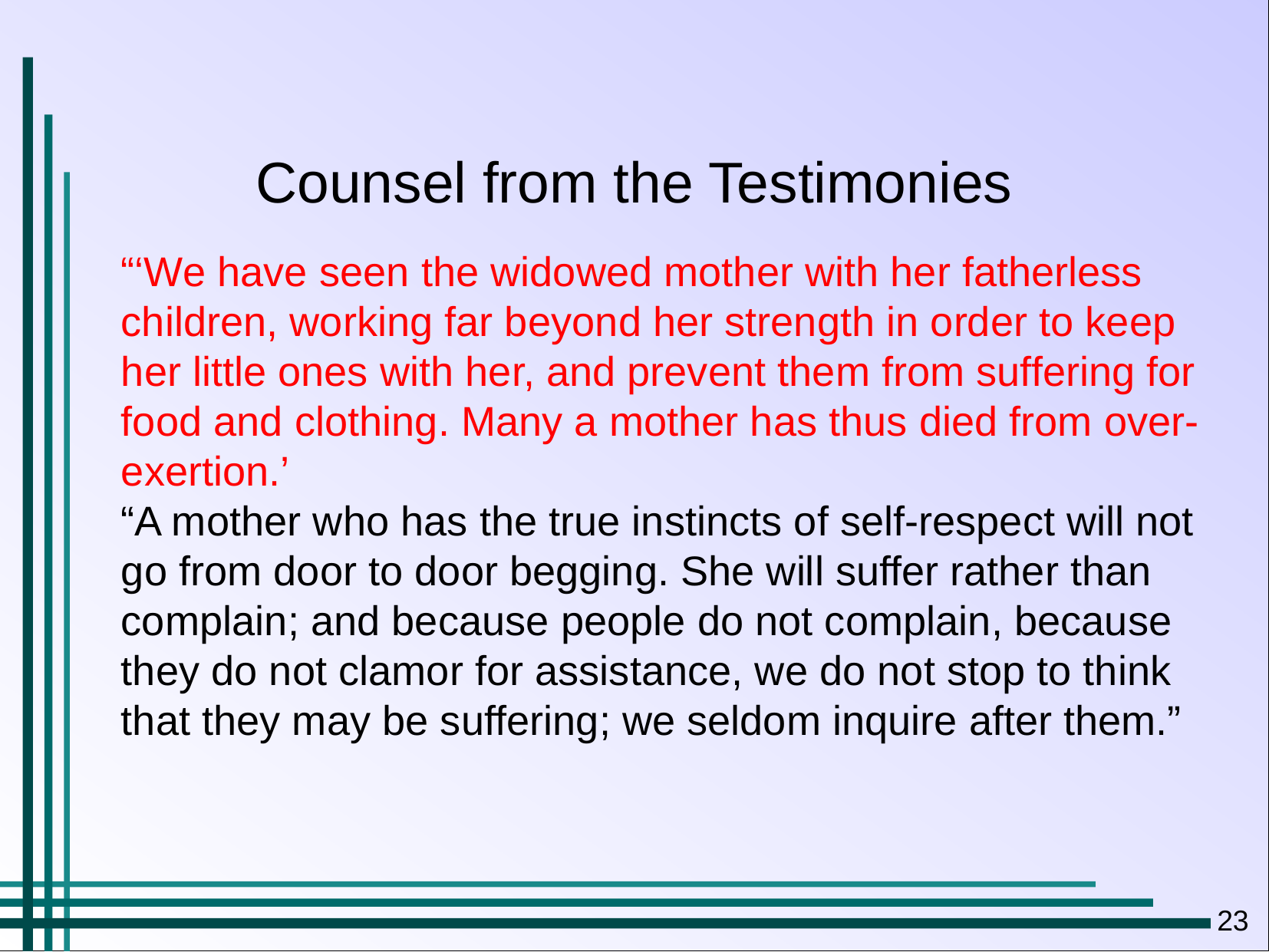

Counsel from the Testimonies
“‘We have seen the widowed mother with her fatherless children, working far beyond her strength in order to keep her little ones with her, and prevent them from suffering for food and clothing. Many a mother has thus died from over-exertion.’
“A mother who has the true instincts of self-respect will not go from door to door begging. She will suffer rather than complain; and because people do not complain, because they do not clamor for assistance, we do not stop to think that they may be suffering; we seldom inquire after them.”